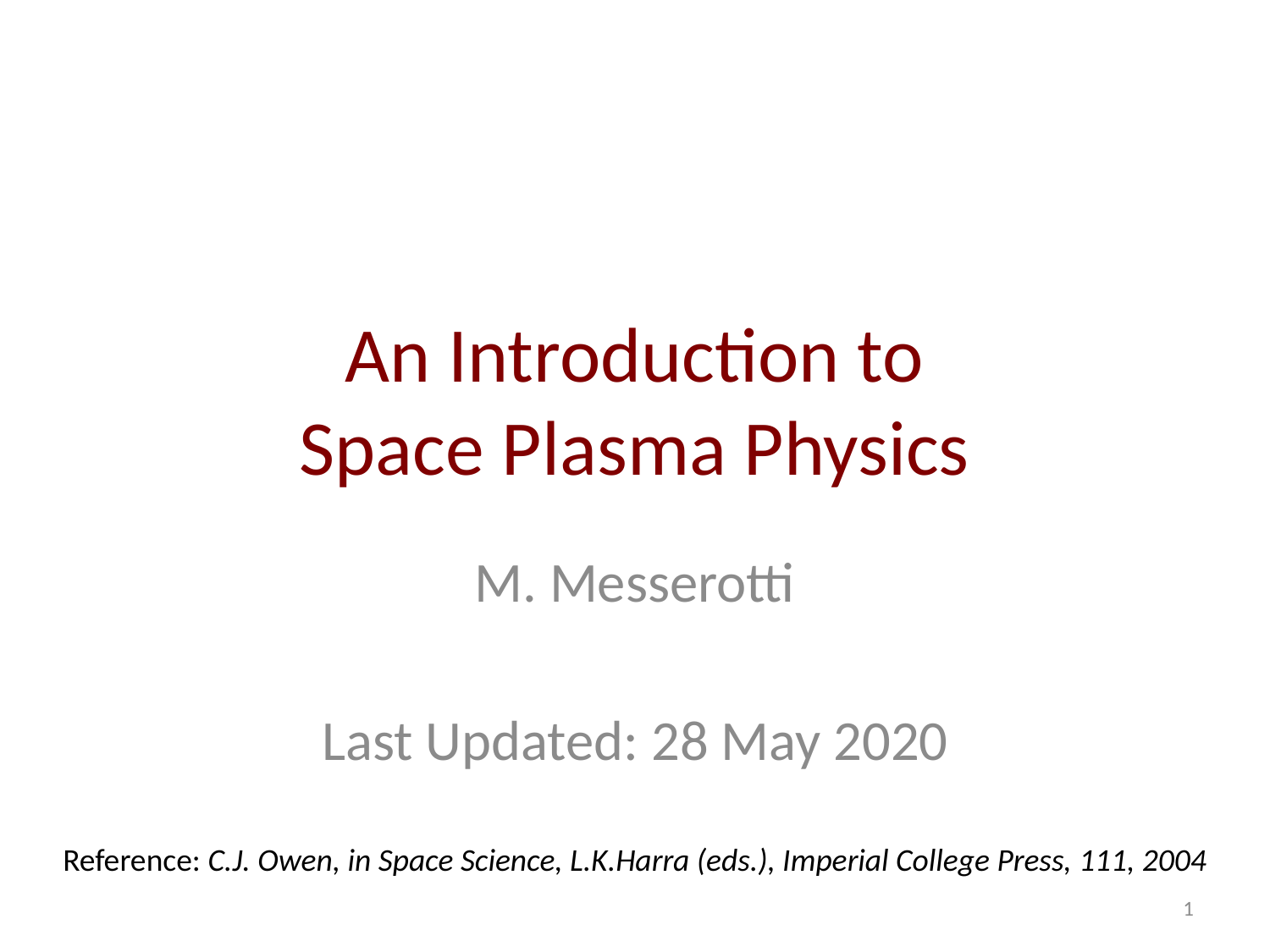

# An Introduction to Space Plasma Physics
M. Messerotti

Last Updated: 28 May 2020
Reference: C.J. Owen, in Space Science, L.K.Harra (eds.), Imperial College Press, 111, 2004
1